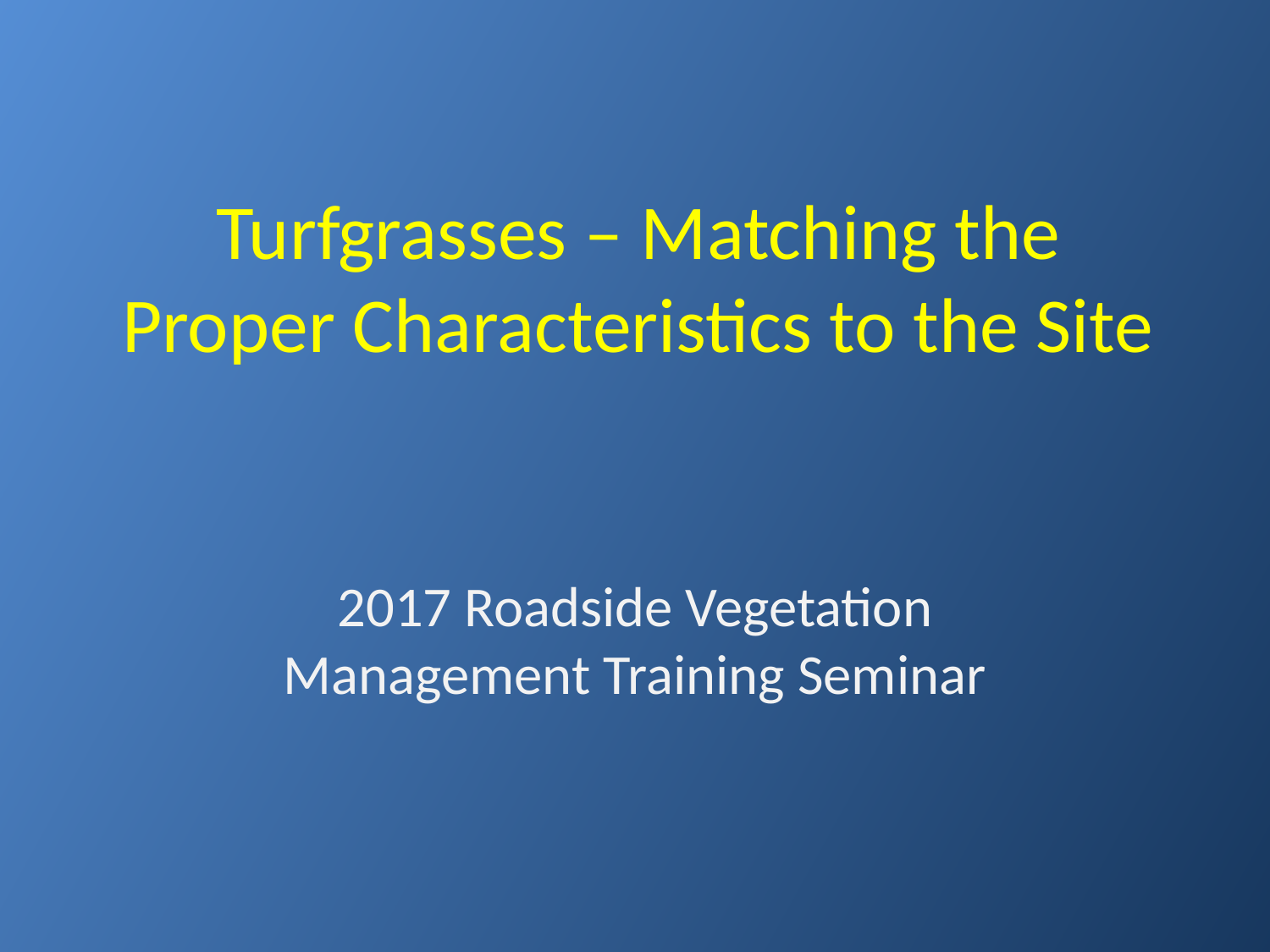

# Turfgrasses – Matching the Proper Characteristics to the Site
2017 Roadside Vegetation Management Training Seminar